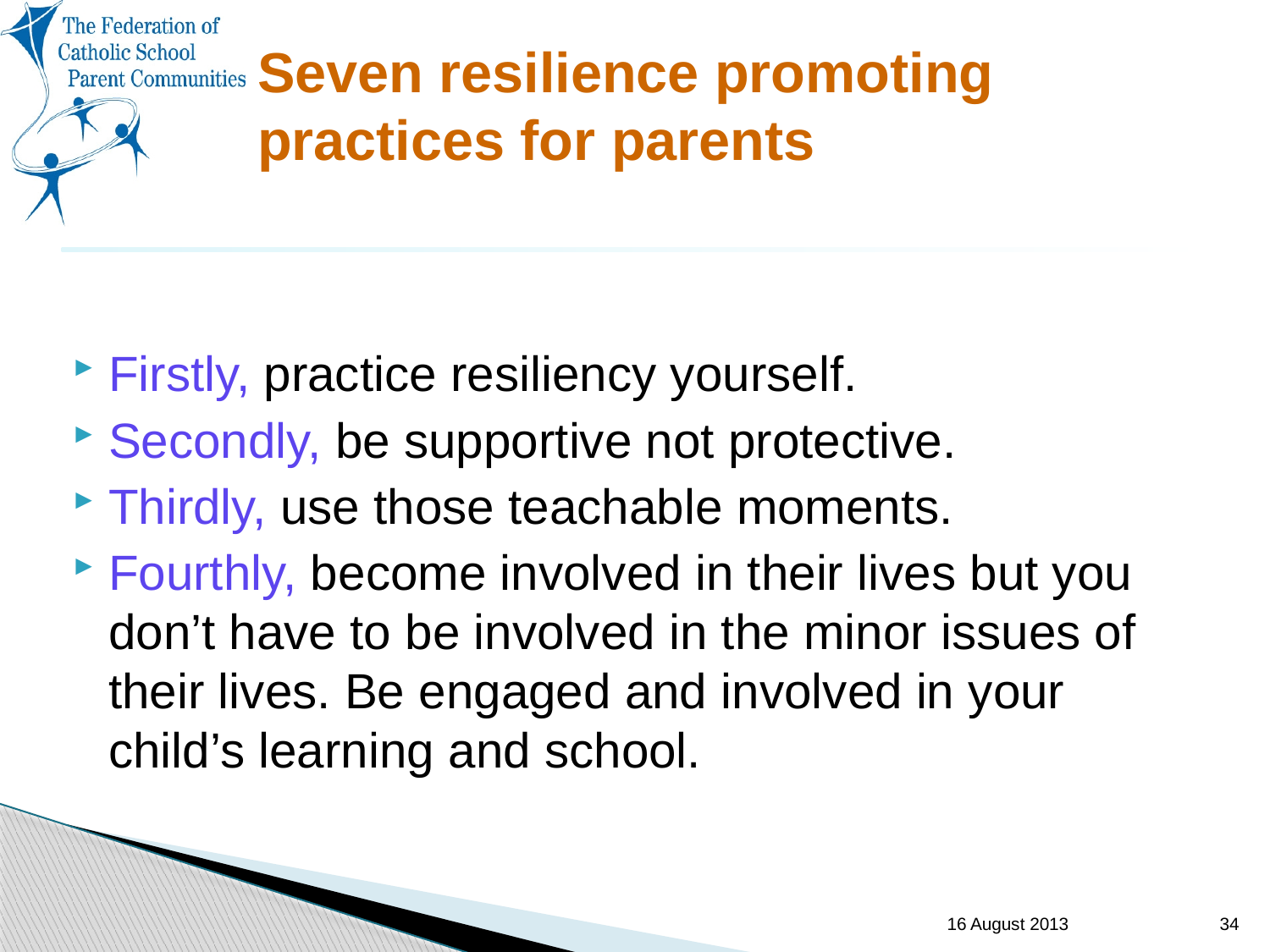

# Seven resilience promoting practices for parents
Firstly, practice resiliency yourself.
Secondly, be supportive not protective.
Thirdly, use those teachable moments.
Fourthly, become involved in their lives but you don’t have to be involved in the minor issues of their lives. Be engaged and involved in your child’s learning and school.
16 August 2013
34